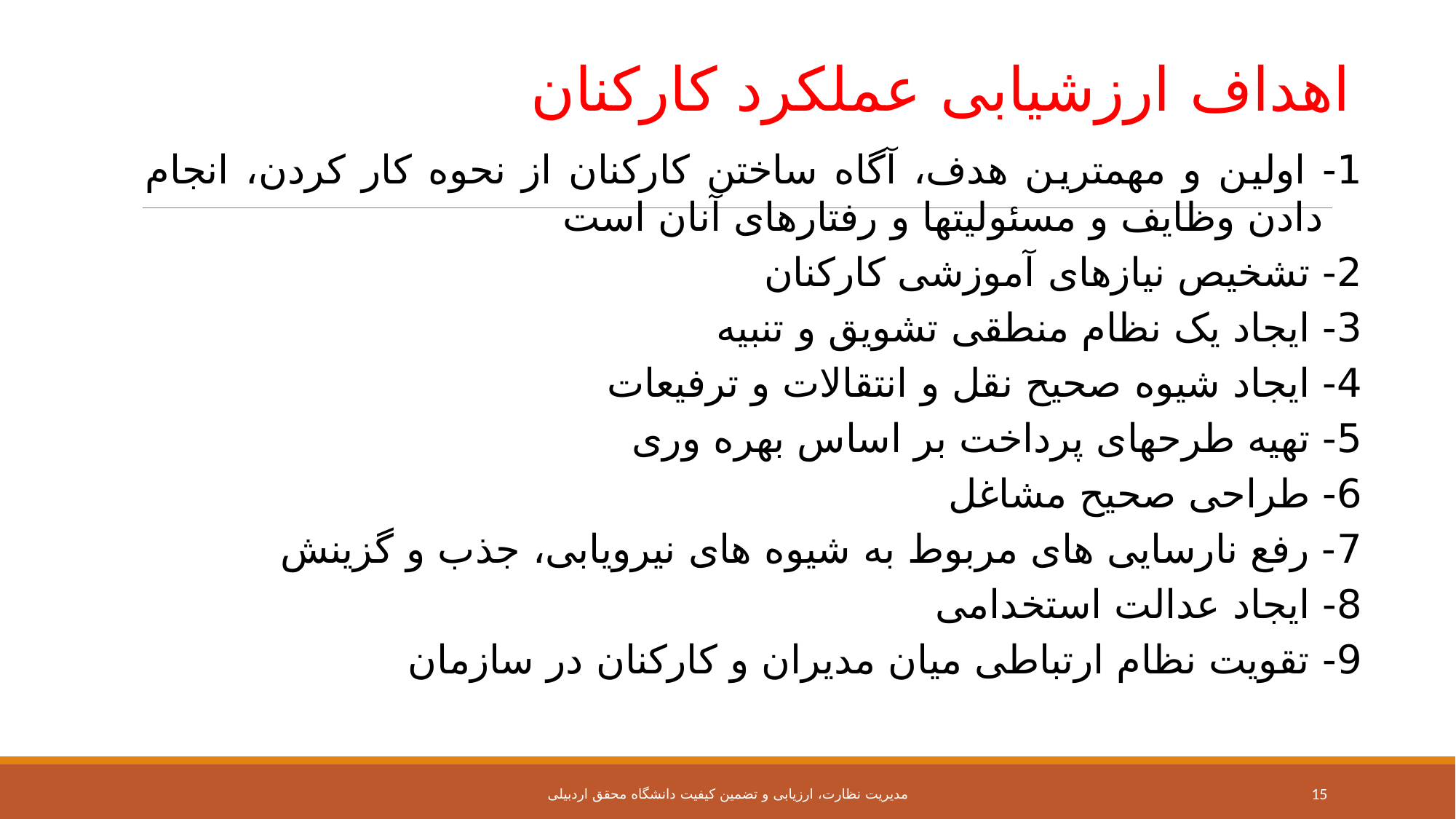

# اهداف ارزشیابی عملکرد کارکنان
1- اولین و مهمترین هدف، آگاه ساختن کارکنان از نحوه کار کردن، انجام دادن وظایف و مسئولیتها و رفتارهای آنان است
2- تشخیص نیازهای آموزشی کارکنان
3- ایجاد یک نظام منطقی تشویق و تنبیه
4- ایجاد شیوه صحیح نقل و انتقالات و ترفیعات
5- تهیه طرحهای پرداخت بر اساس بهره وری
6- طراحی صحیح مشاغل
7- رفع نارسایی های مربوط به شیوه های نیرویابی، جذب و گزینش
8- ایجاد عدالت استخدامی
9- تقویت نظام ارتباطی میان مدیران و کارکنان در سازمان

مدیریت نظارت، ارزیابی و تضمین کیفیت دانشگاه محقق اردبیلی
15